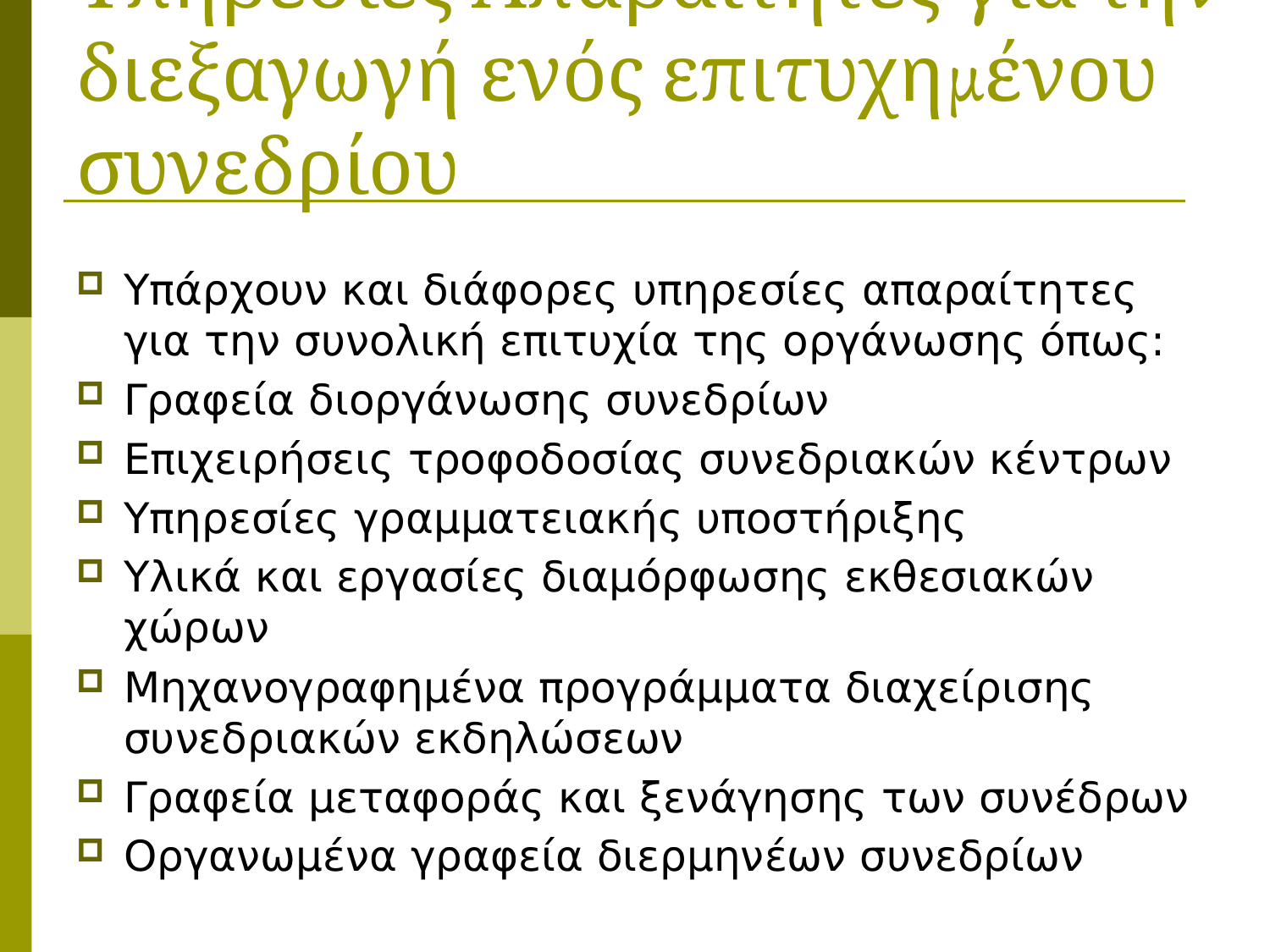

# Υπηρεσίες Απαραίτητες για την διεξαγωγή ενός επιτυχημένου συνεδρίου
Υπάρχουν και διάφορες υπηρεσίες απαραίτητες για την συνολική επιτυχία της οργάνωσης όπως:
Γραφεία διοργάνωσης συνεδρίων
Επιχειρήσεις τροφοδοσίας συνεδριακών κέντρων
Υπηρεσίες γραμματειακής υποστήριξης
Υλικά και εργασίες διαμόρφωσης εκθεσιακών χώρων
Μηχανογραφημένα προγράμματα διαχείρισης συνεδριακών εκδηλώσεων
Γραφεία μεταφοράς και ξενάγησης των συνέδρων
Οργανωμένα γραφεία διερμηνέων συνεδρίων